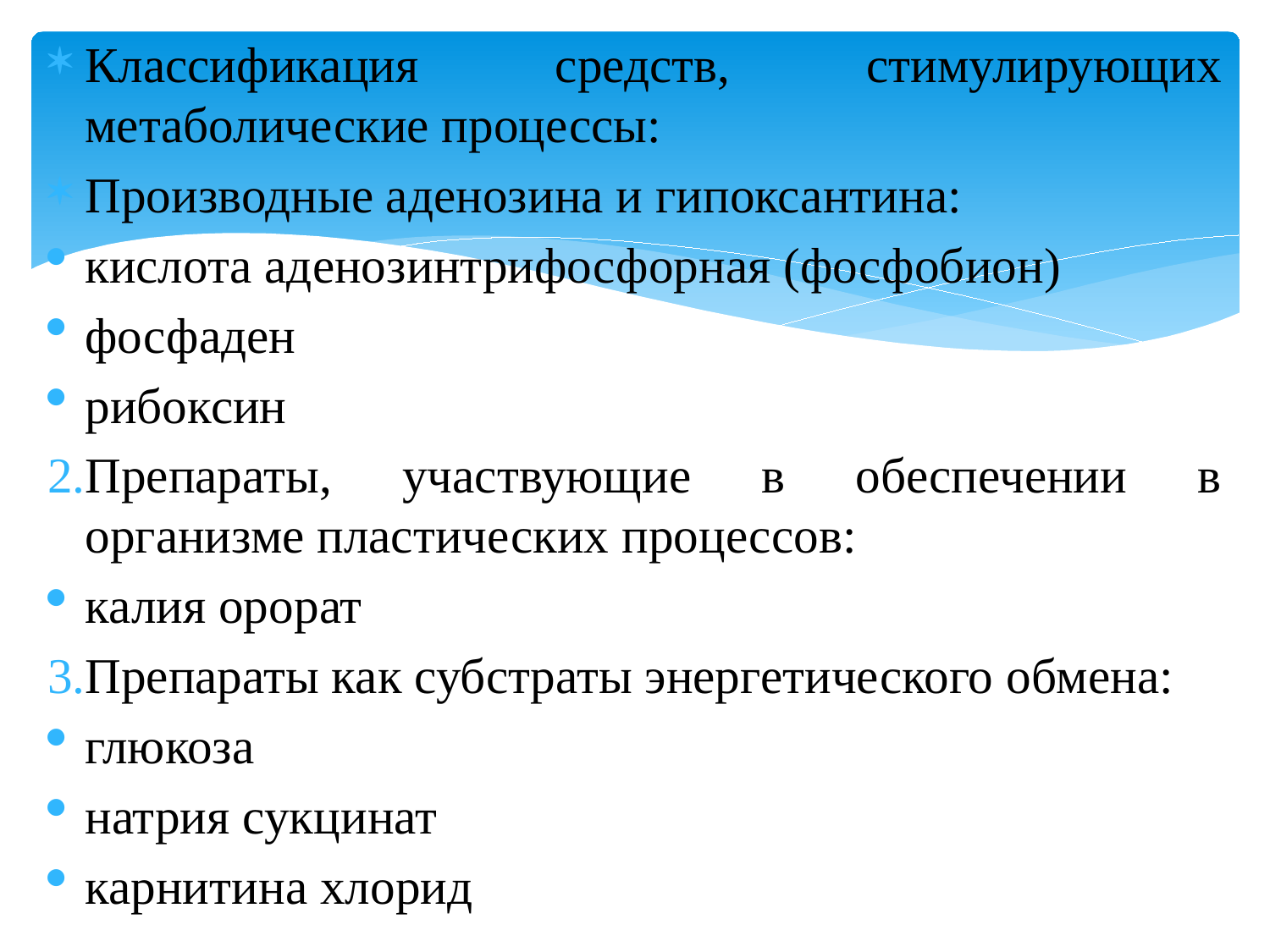

Классификация средств, стимулирующих метаболические процессы:
Производные аденозина и гипоксантина:
кислота аденозинтрифосфорная (фосфобион)
фосфаден
рибоксин
Препараты, участвующие в обеспечении в организме пластических процессов:
калия орорат
Препараты как субстраты энергетического обмена:
глюкоза
натрия сукцинат
карнитина хлорид

#